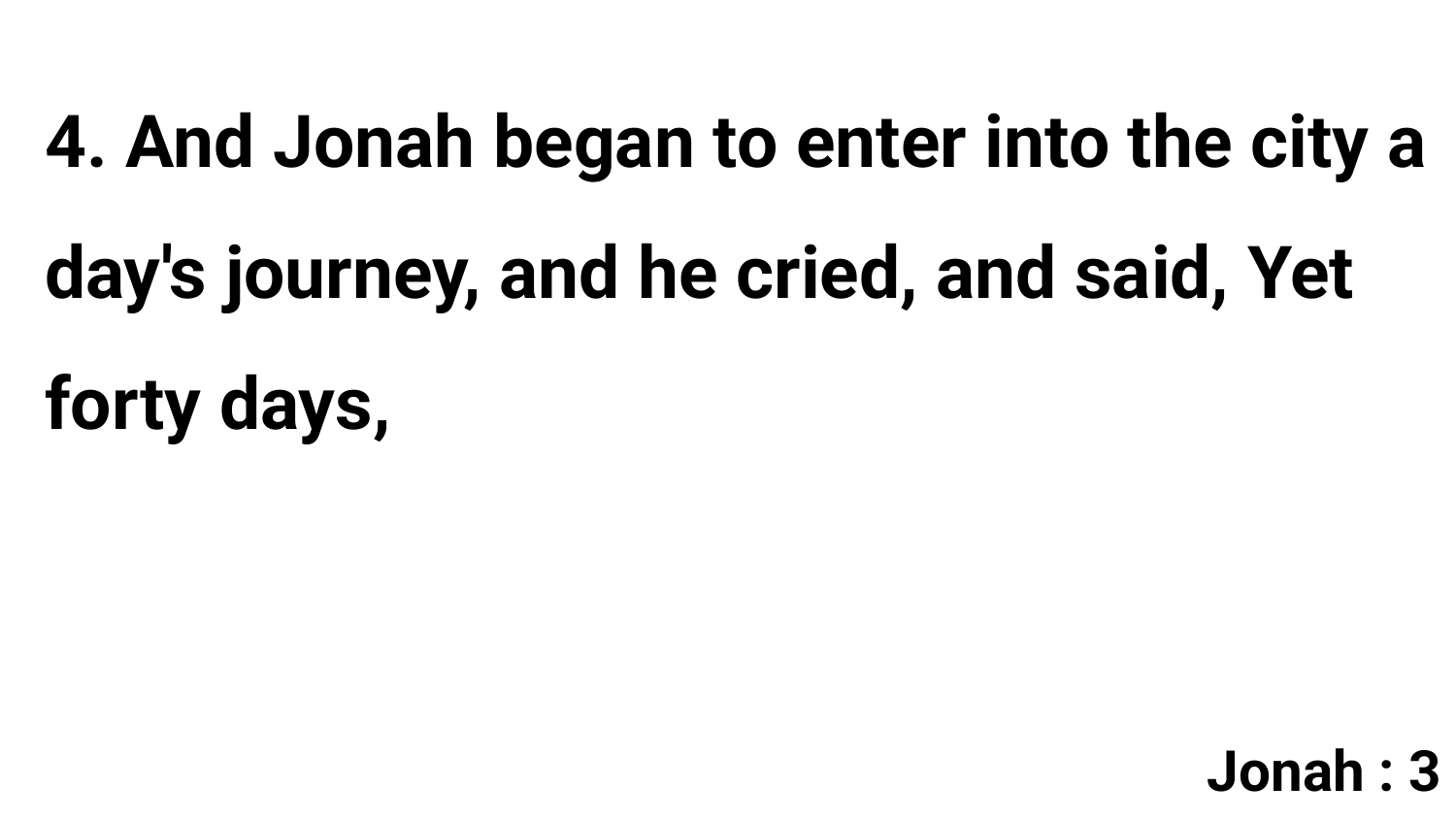

4. And Jonah began to enter into the city a day's journey, and he cried, and said, Yet forty days,
Jonah : 3